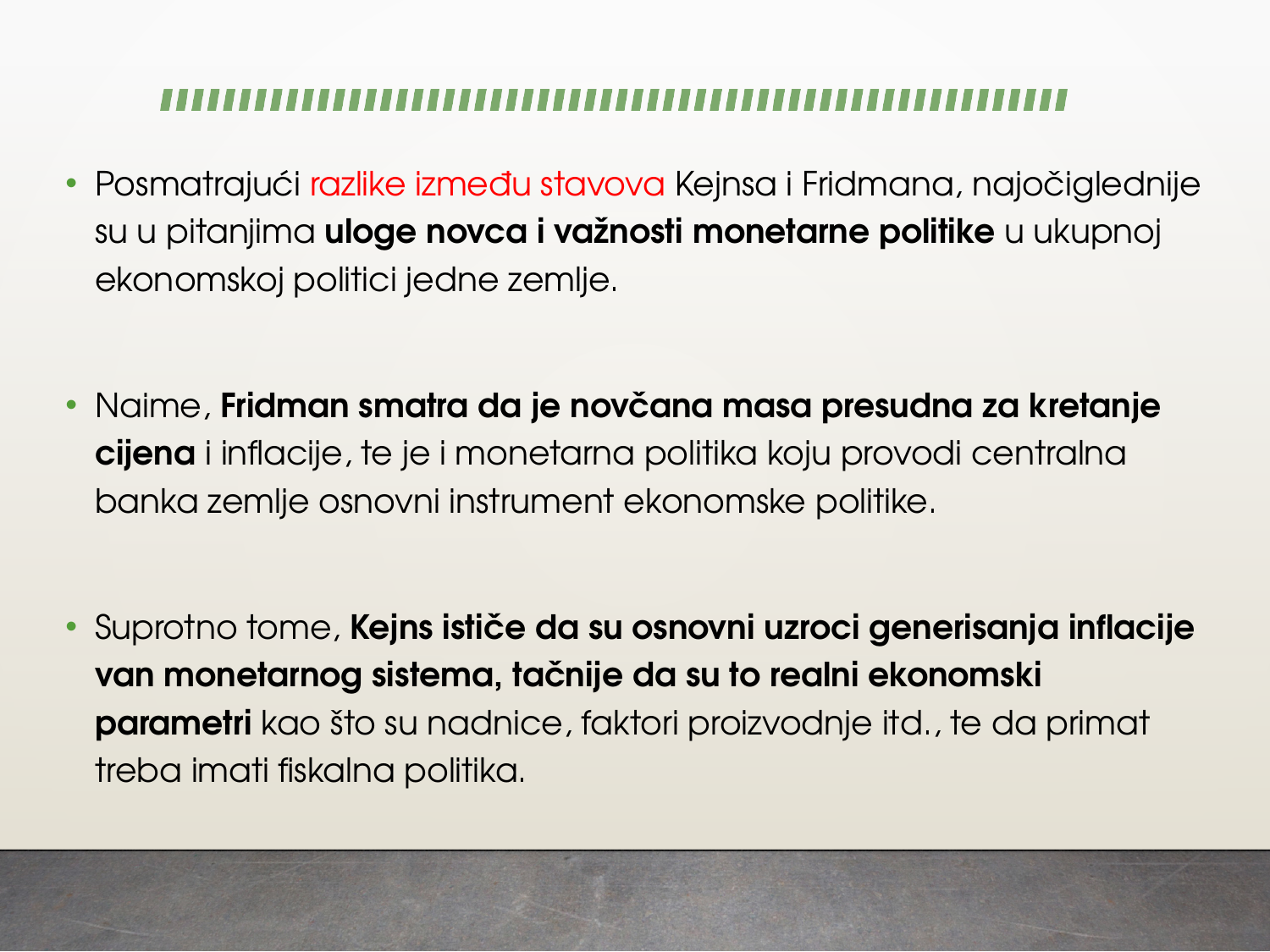

Posmatrajući razlike između stavova Kejnsa i Fridmana, najočiglednije su u pitanjima uloge novca i važnosti monetarne politike u ukupnoj ekonomskoj politici jedne zemlje.

Naime, Fridman smatra da je novčana masa presudna za kretanje cijena i inflacije, te je i monetarna politika koju provodi centralna banka zemlje osnovni instrument ekonomske politike.

Suprotno tome, Kejns ističe da su osnovni uzroci generisanja inflacije van monetarnog sistema, tačnije da su to realni ekonomski parametri kao što su nadnice, faktori proizvodnje itd., te da primat treba imati fiskalna politika.